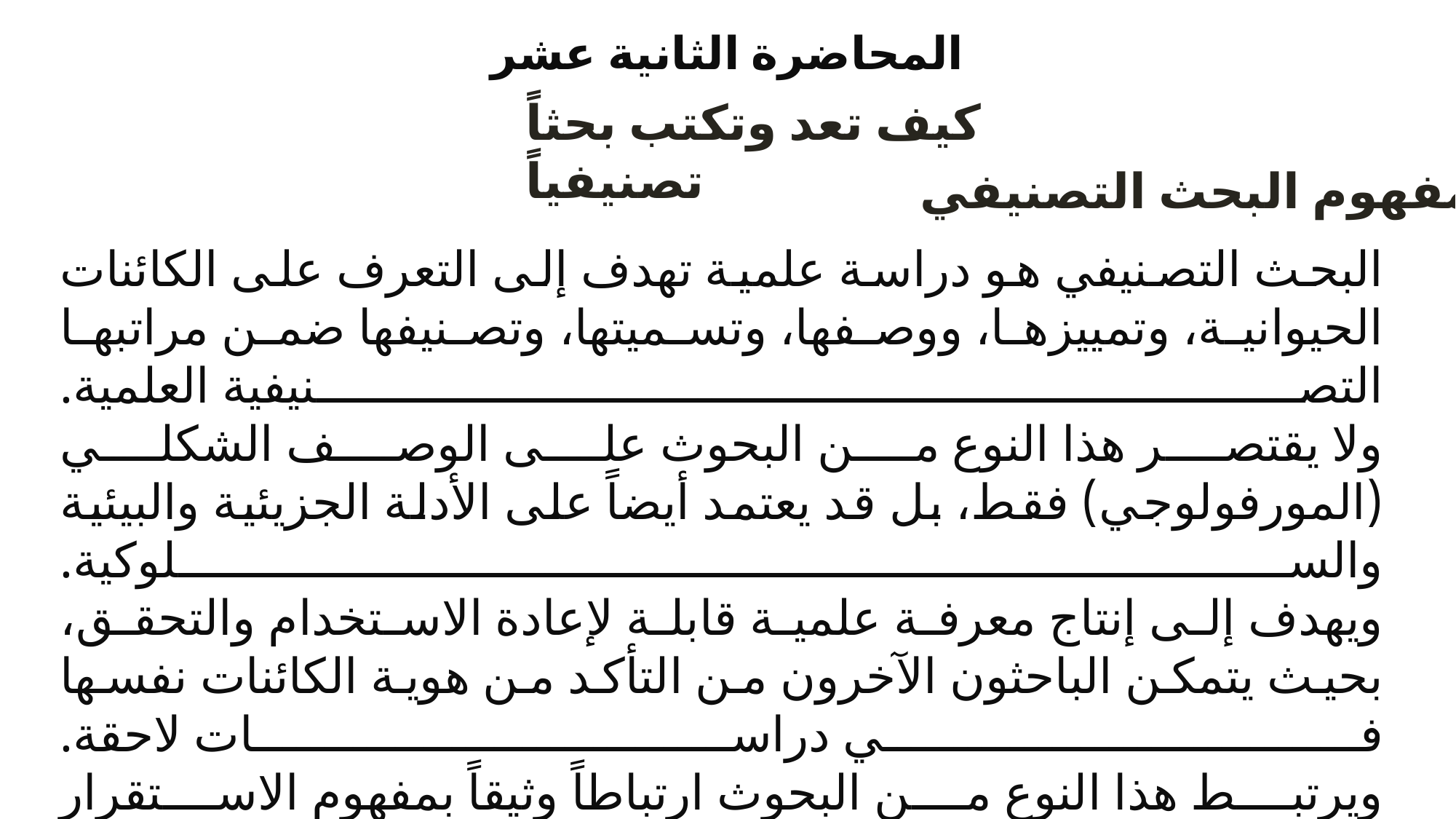

المحاضرة الثانية عشر
كيف تعد وتكتب بحثاً تصنيفياً
مفهوم البحث التصنيفي:
البحث التصنيفي هو دراسة علمية تهدف إلى التعرف على الكائنات الحيوانية، وتمييزها، ووصفها، وتسميتها، وتصنيفها ضمن مراتبها التصنيفية العلمية.
ولا يقتصر هذا النوع من البحوث على الوصف الشكلي (المورفولوجي) فقط، بل قد يعتمد أيضاً على الأدلة الجزيئية والبيئية والسلوكية.
ويهدف إلى إنتاج معرفة علمية قابلة لإعادة الاستخدام والتحقق، بحيث يتمكن الباحثون الآخرون من التأكد من هوية الكائنات نفسها في دراسات لاحقة.
ويرتبط هذا النوع من البحوث ارتباطاً وثيقاً بمفهوم الاستقرار الاسمي، وبالقواعد والمعايير التي يحددها المدونة الدولية لتسمية الحيوانات ICZN.